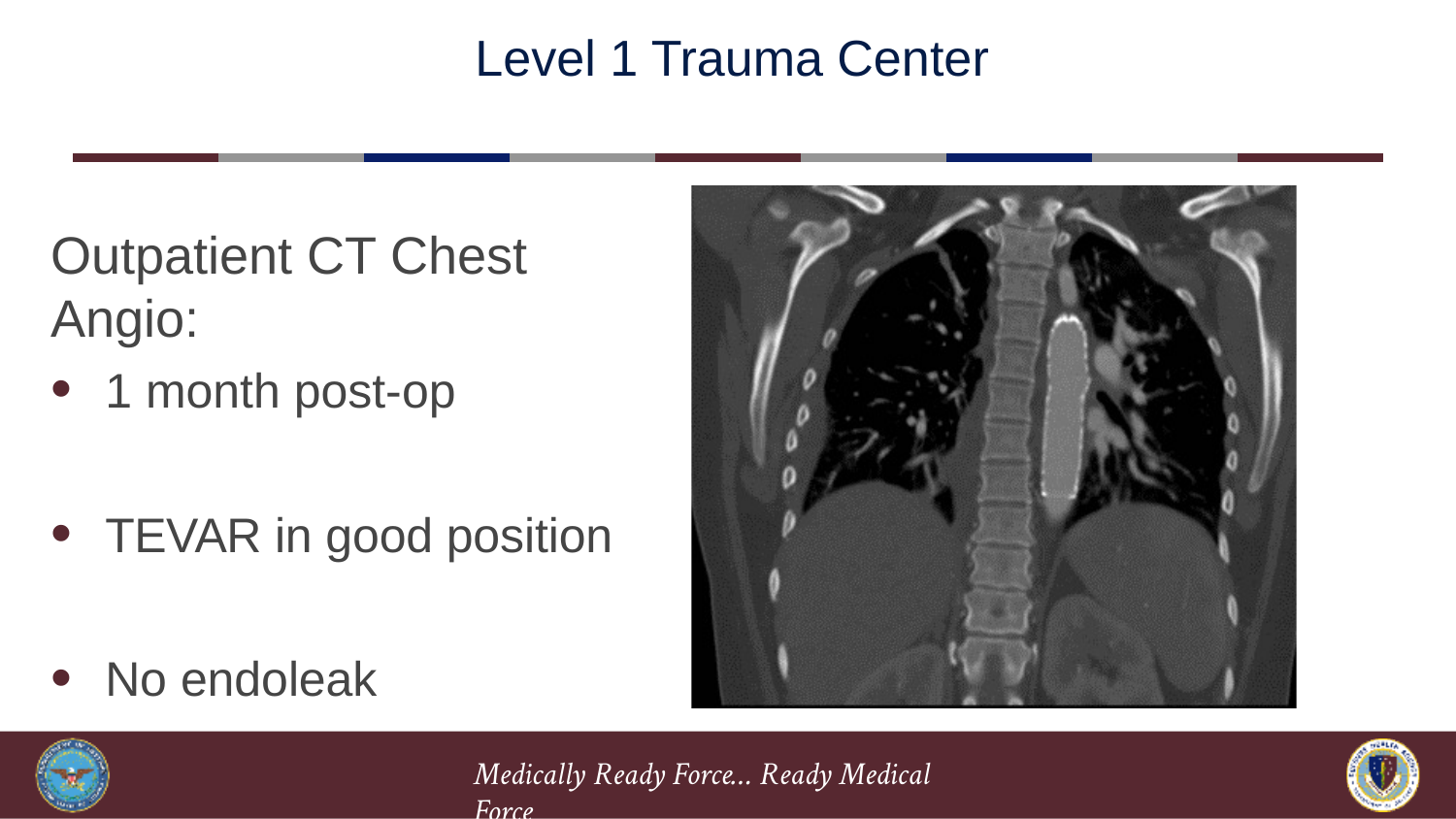

# Level 1 Trauma Center

Outpatient CT Chest Angio:
1 month post-op

TEVAR in good position

No endoleak
Medically Ready Force… Ready Medical Force